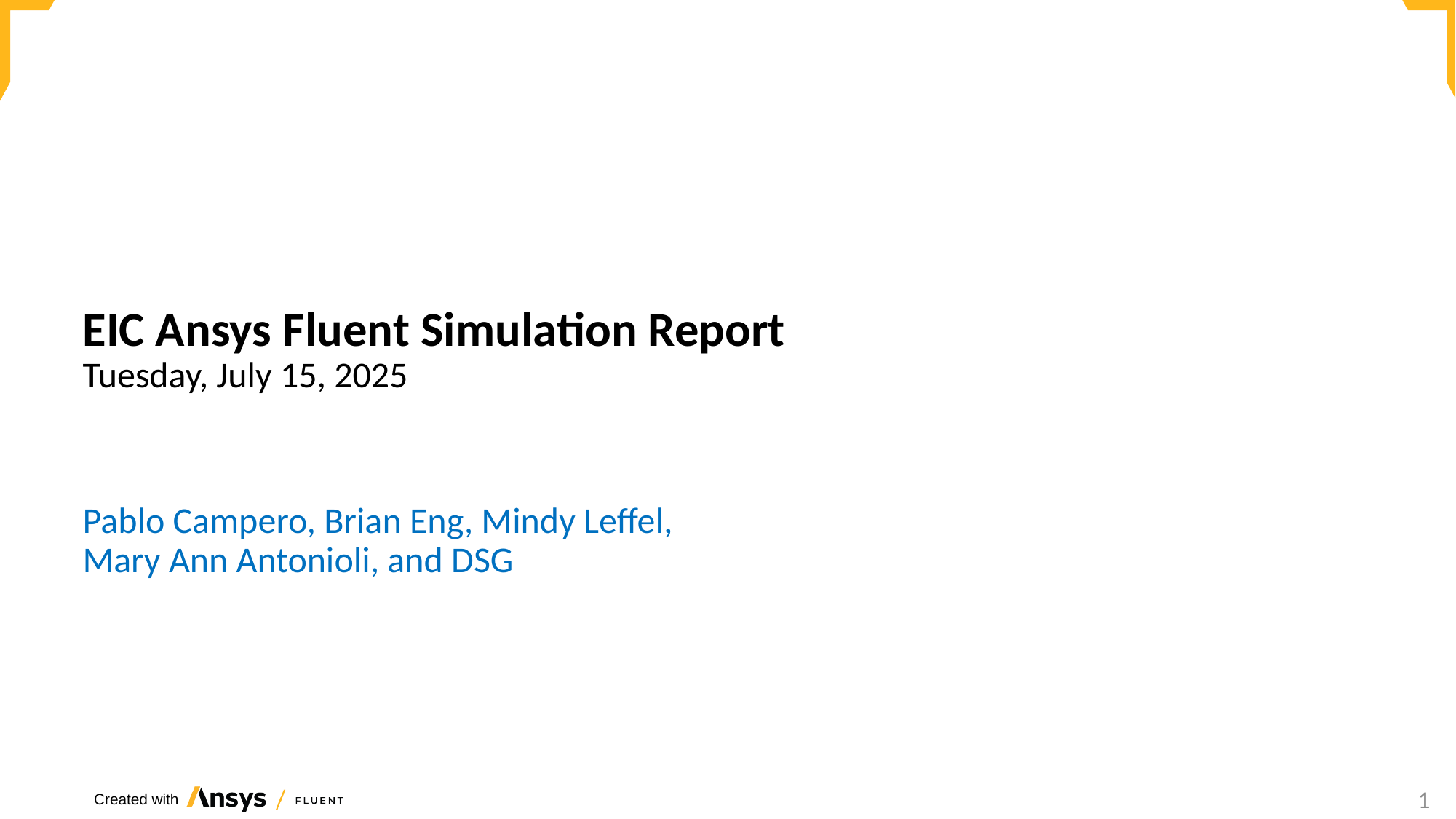

EIC Ansys Fluent Simulation Report Tuesday, July 15, 2025
Pablo Campero, Brian Eng, Mindy Leffel, Mary Ann Antonioli, and DSG
1